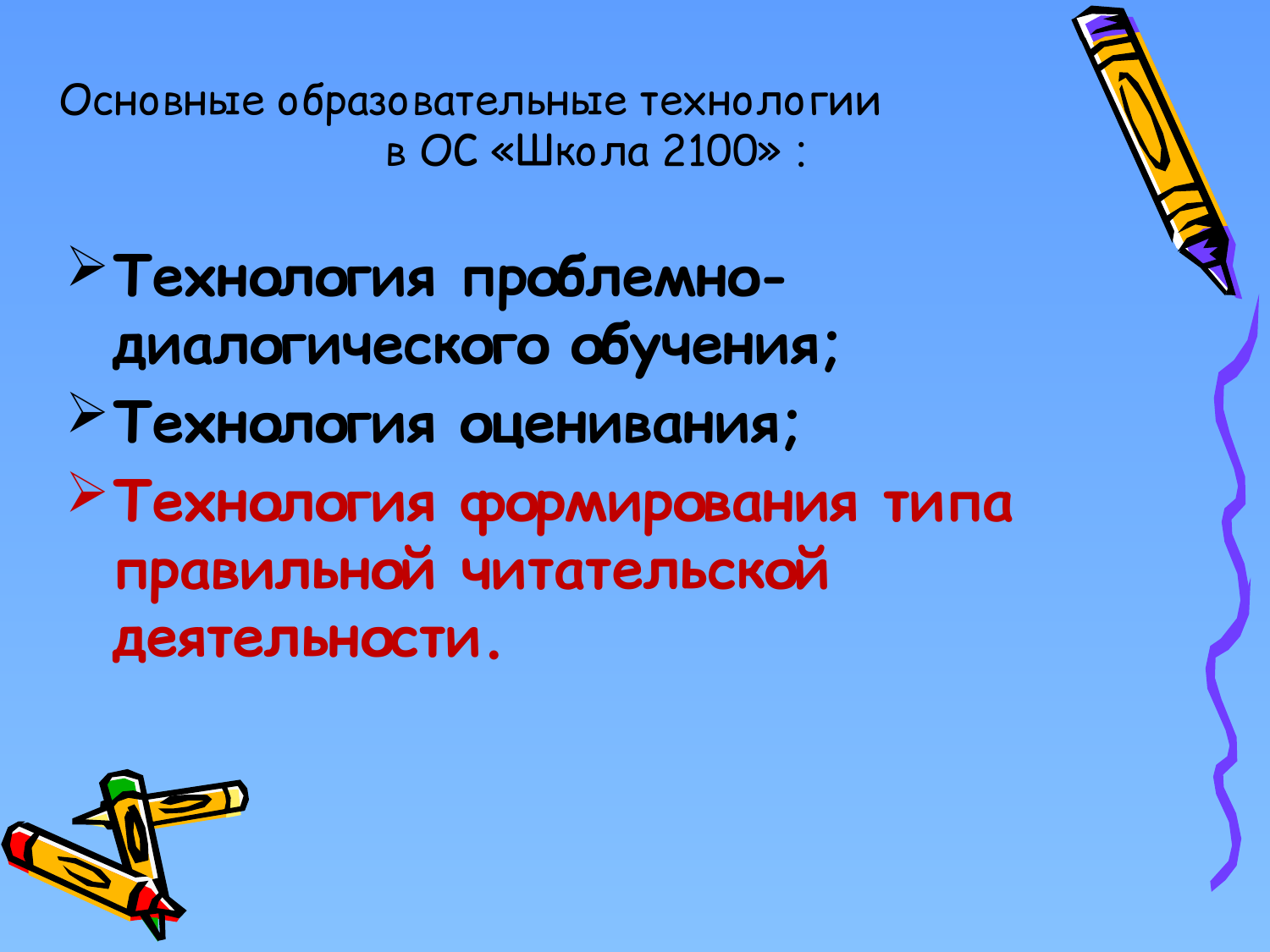

# Основные образовательные технологии                     в ОС «Школа 2100» :
Технология проблемно-диалогического обучения;
Технология оценивания;
Технология формирования типа правильной читательской деятельности.